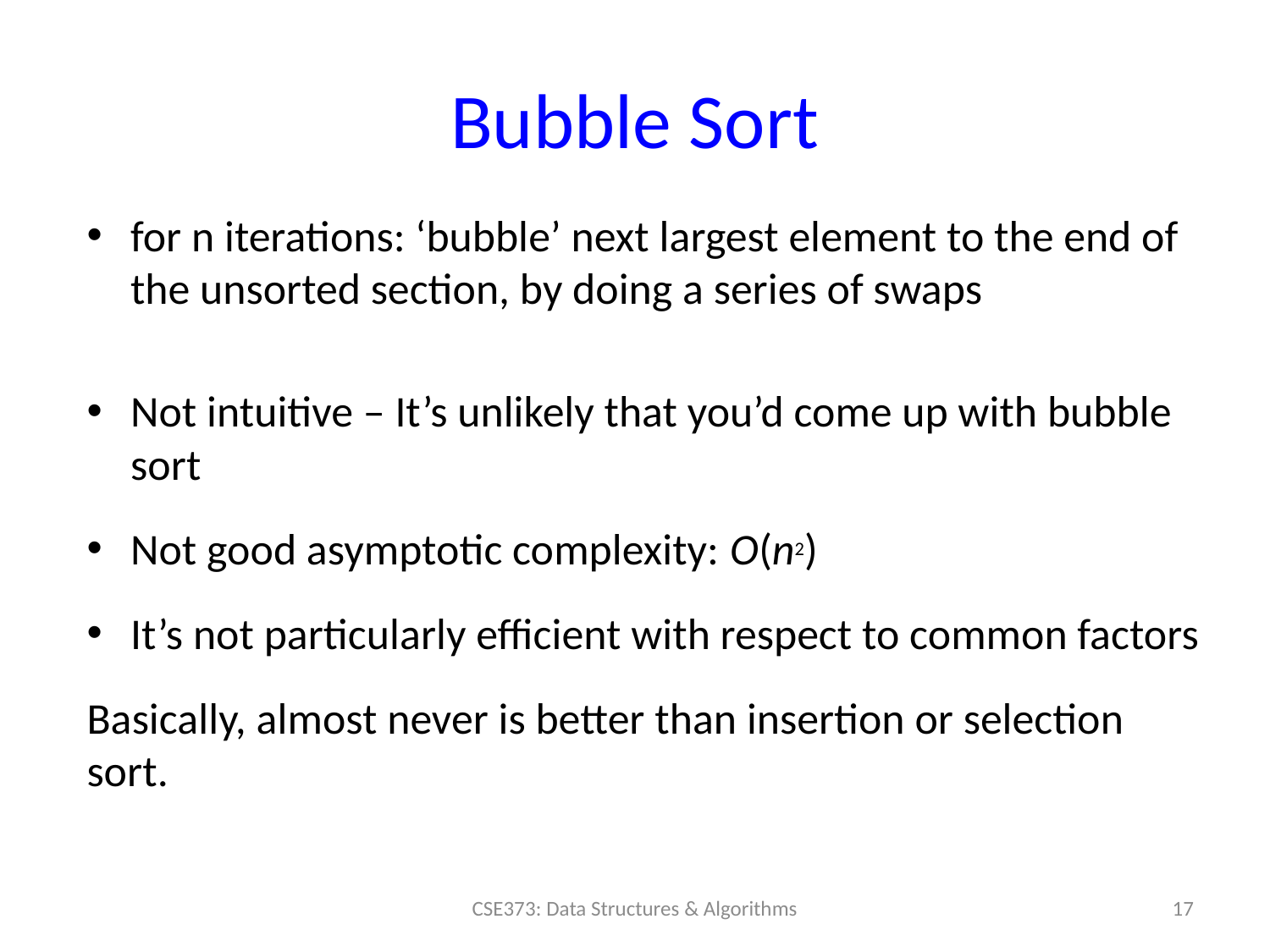

# Bubble Sort
for n iterations: ‘bubble’ next largest element to the end of the unsorted section, by doing a series of swaps

Not intuitive – It’s unlikely that you’d come up with bubble sort

Not good asymptotic complexity: O(n2)

It’s not particularly efficient with respect to common factors

Basically, almost never is better than insertion or selection sort.

17
CSE373: Data Structures & Algorithms